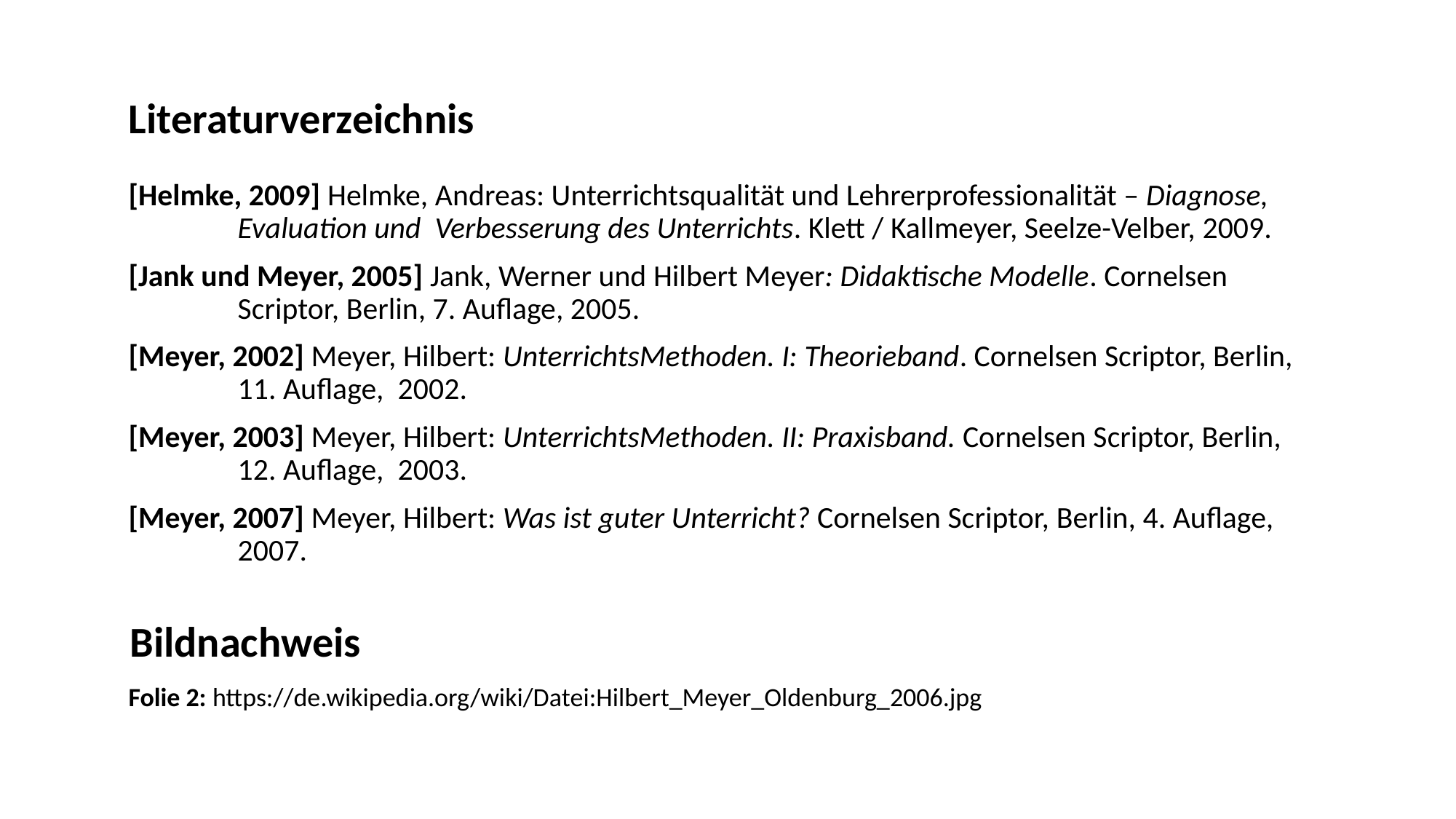

Literaturverzeichnis
[Helmke, 2009] Helmke, Andreas: Unterrichtsqualität und Lehrerprofessionalität – Diagnose, 	Evaluation und  Verbesserung des Unterrichts. Klett / Kallmeyer, Seelze-Velber, 2009.
[Jank und Meyer, 2005] Jank, Werner und Hilbert Meyer: Didaktische Modelle. Cornelsen 	Scriptor, Berlin, 7. Auflage, 2005.
[Meyer, 2002] Meyer, Hilbert: UnterrichtsMethoden. I: Theorieband. Cornelsen Scriptor, Berlin, 	11. Auflage,  2002.
[Meyer, 2003] Meyer, Hilbert: UnterrichtsMethoden. II: Praxisband. Cornelsen Scriptor, Berlin, 	12. Auflage,  2003.
[Meyer, 2007] Meyer, Hilbert: Was ist guter Unterricht? Cornelsen Scriptor, Berlin, 4. Auflage, 	2007.

Bildnachweis
Folie 2: https://de.wikipedia.org/wiki/Datei:Hilbert_Meyer_Oldenburg_2006.jpg